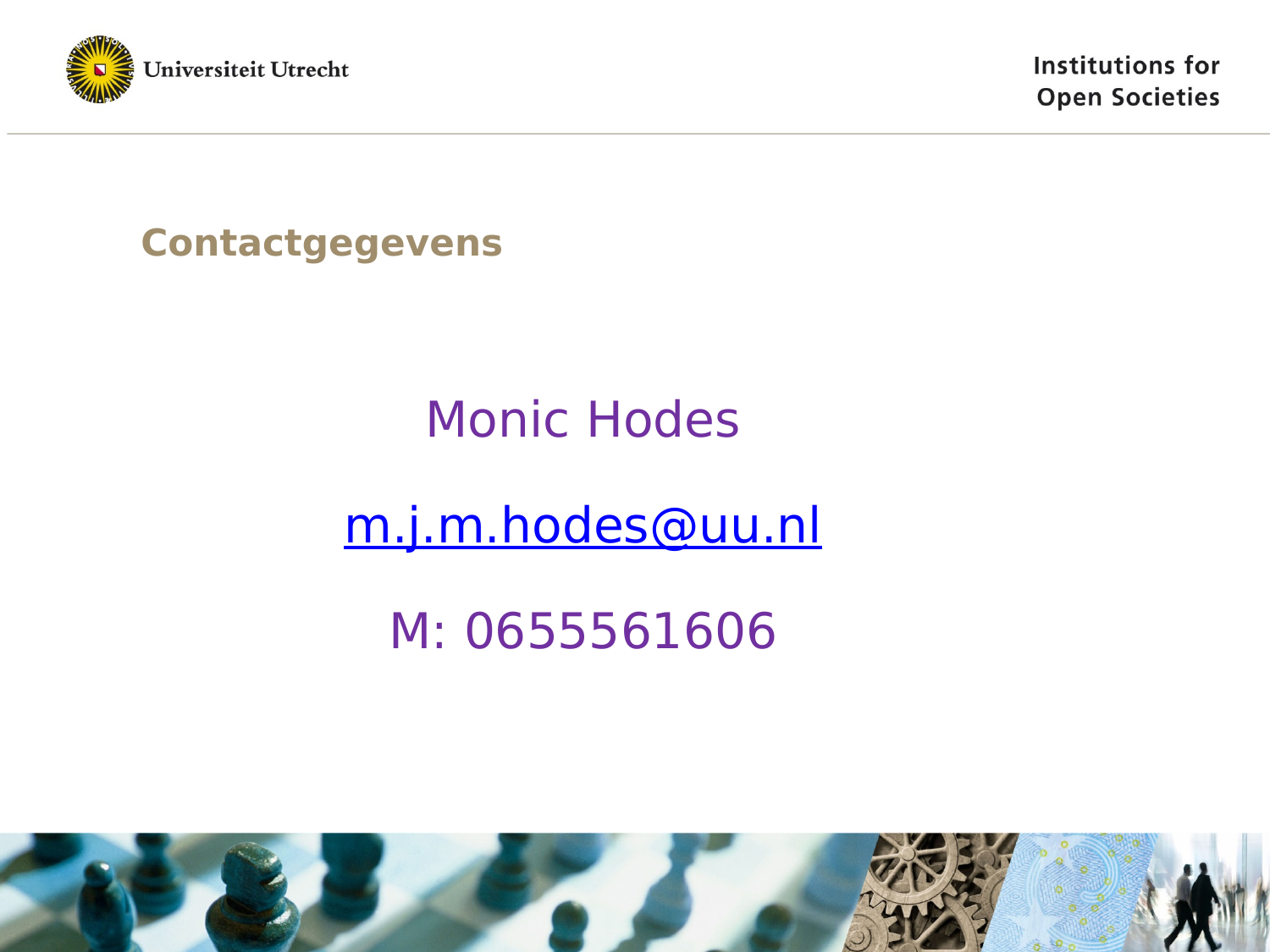

# Contactgegevens

Monic Hodes

m.j.m.hodes@uu.nl

M: 0655561606